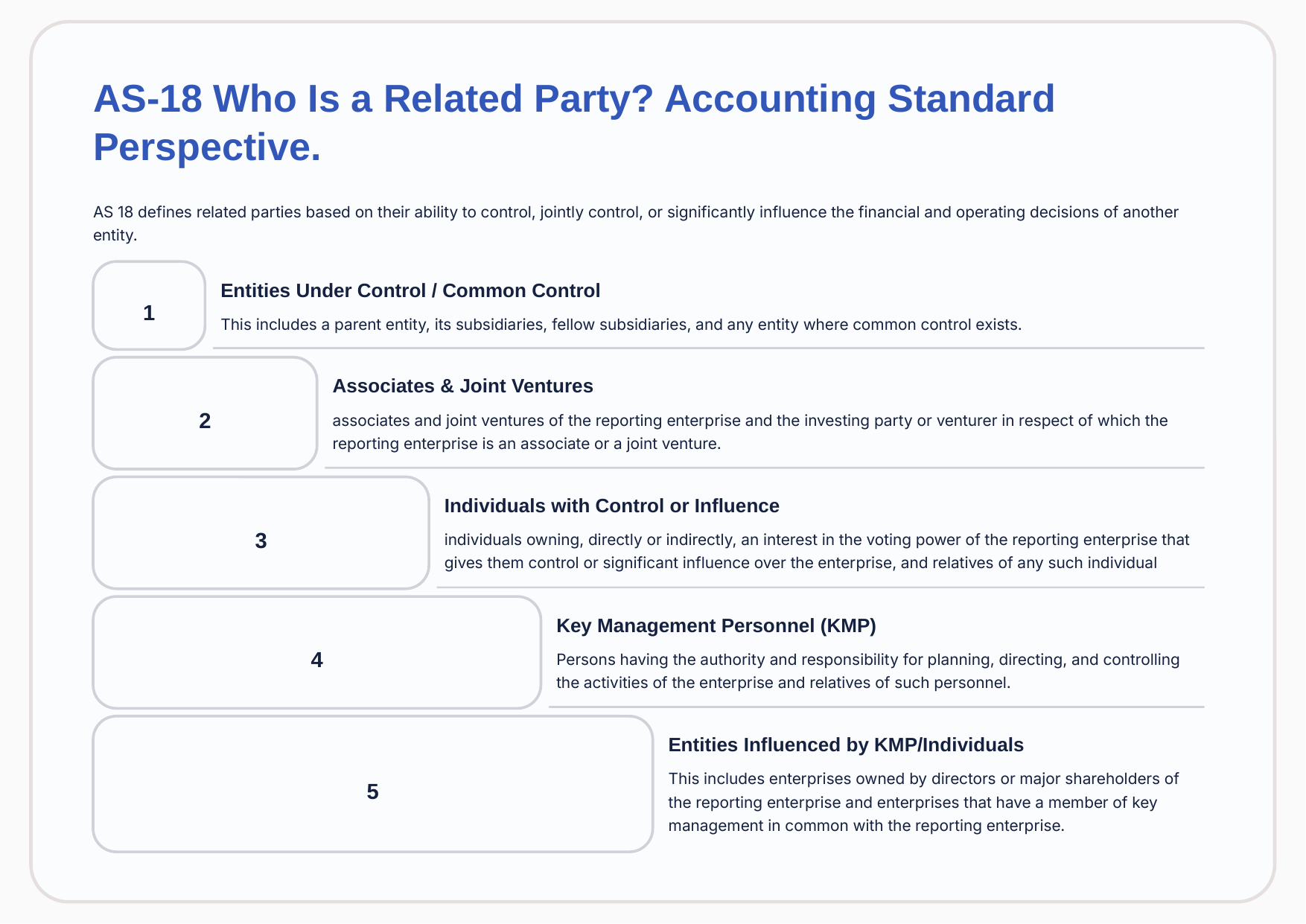

AS-18 Who Is a Related Party? Accounting Standard Perspective.
AS 18 defines related parties based on their ability to control, jointly control, or significantly influence the financial and operating decisions of another entity.

Entities Under Control / Common Control
1
This includes a parent entity, its subsidiaries, fellow subsidiaries, and any entity where common control exists.

Associates & Joint Ventures
2
associates and joint ventures of the reporting enterprise and the investing party or venturer in respect of which the reporting enterprise is an associate or a joint venture.

Individuals with Control or Influence
3
individuals owning, directly or indirectly, an interest in the voting power of the reporting enterprise that gives them control or significant influence over the enterprise, and relatives of any such individual

Key Management Personnel (KMP)
4
Persons having the authority and responsibility for planning, directing, and controlling the activities of the enterprise and relatives of such personnel.

Entities Influenced by KMP/Individuals
This includes enterprises owned by directors or major shareholders of the reporting enterprise and enterprises that have a member of key management in common with the reporting enterprise.
5